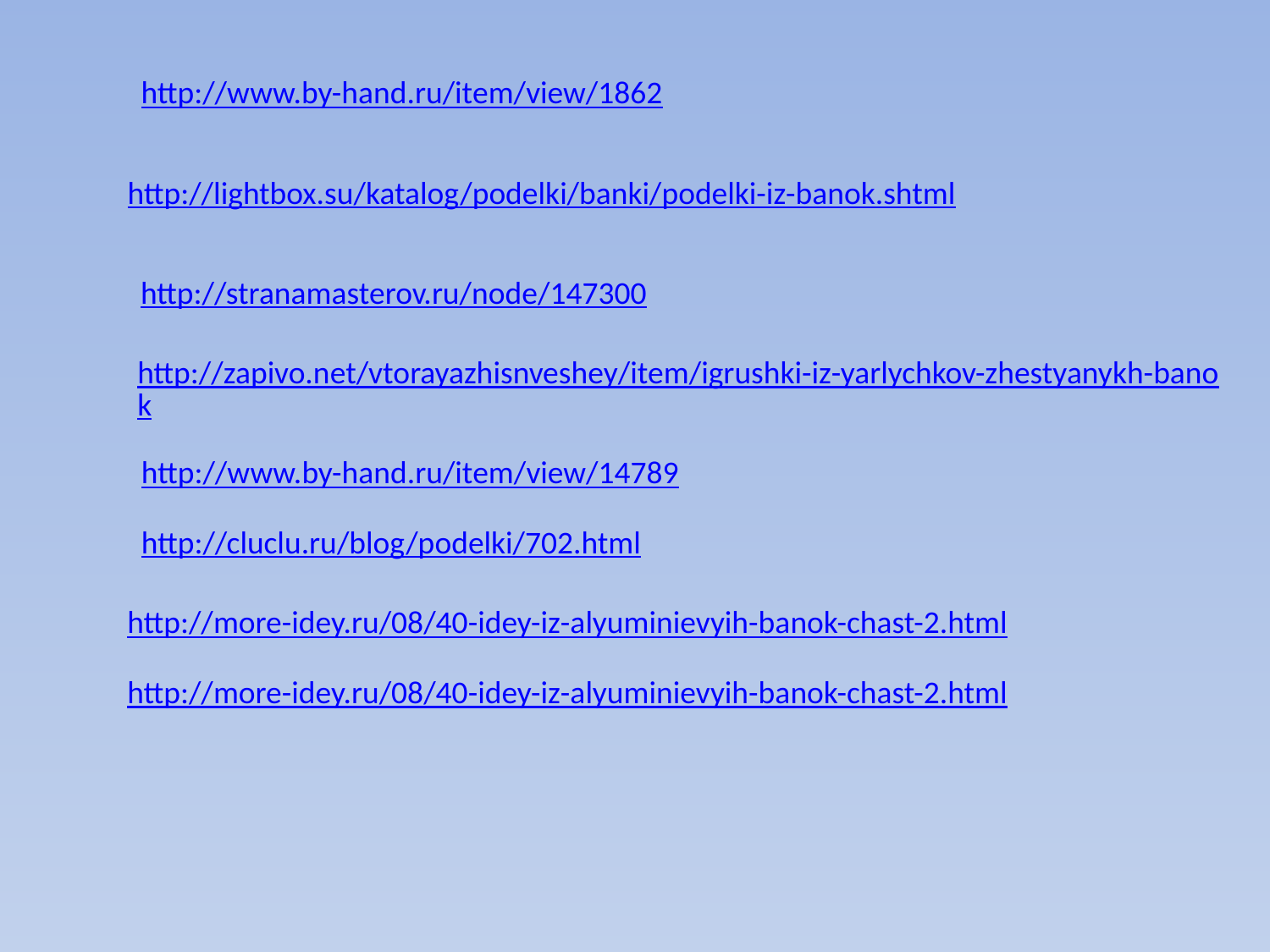

http://www.by-hand.ru/item/view/1862
http://lightbox.su/katalog/podelki/banki/podelki-iz-banok.shtml
http://stranamasterov.ru/node/147300
http://zapivo.net/vtorayazhisnveshey/item/igrushki-iz-yarlychkov-zhestyanykh-banok
http://www.by-hand.ru/item/view/14789
http://cluclu.ru/blog/podelki/702.html
http://more-idey.ru/08/40-idey-iz-alyuminievyih-banok-chast-2.html
http://more-idey.ru/08/40-idey-iz-alyuminievyih-banok-chast-2.html